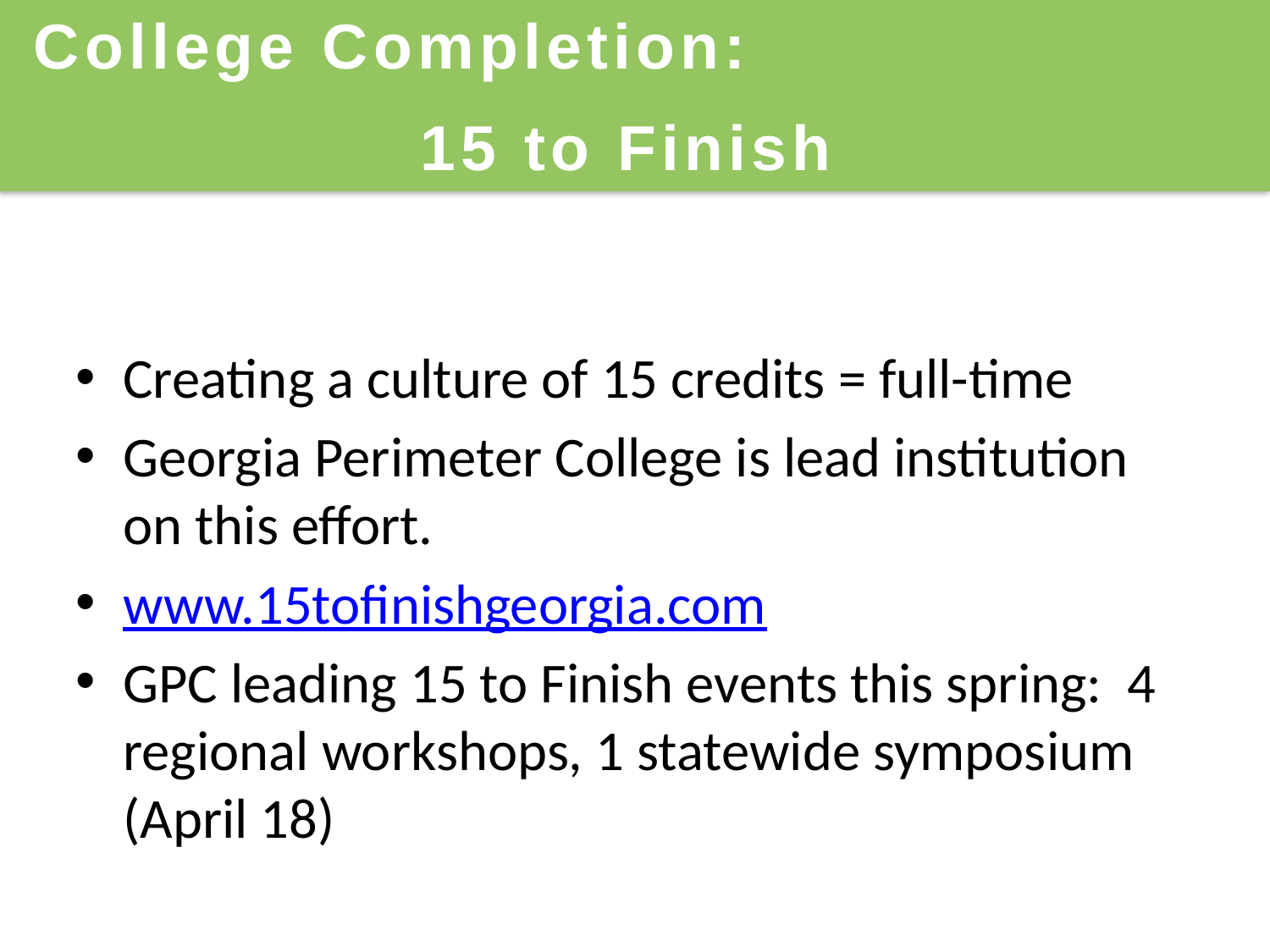

College Completion:

15 to Finish

Creating a culture of 15 credits = full-time
Georgia Perimeter College is lead institution on this effort.
www.15tofinishgeorgia.com
GPC leading 15 to Finish events this spring:  4 regional workshops, 1 statewide symposium (April 18)